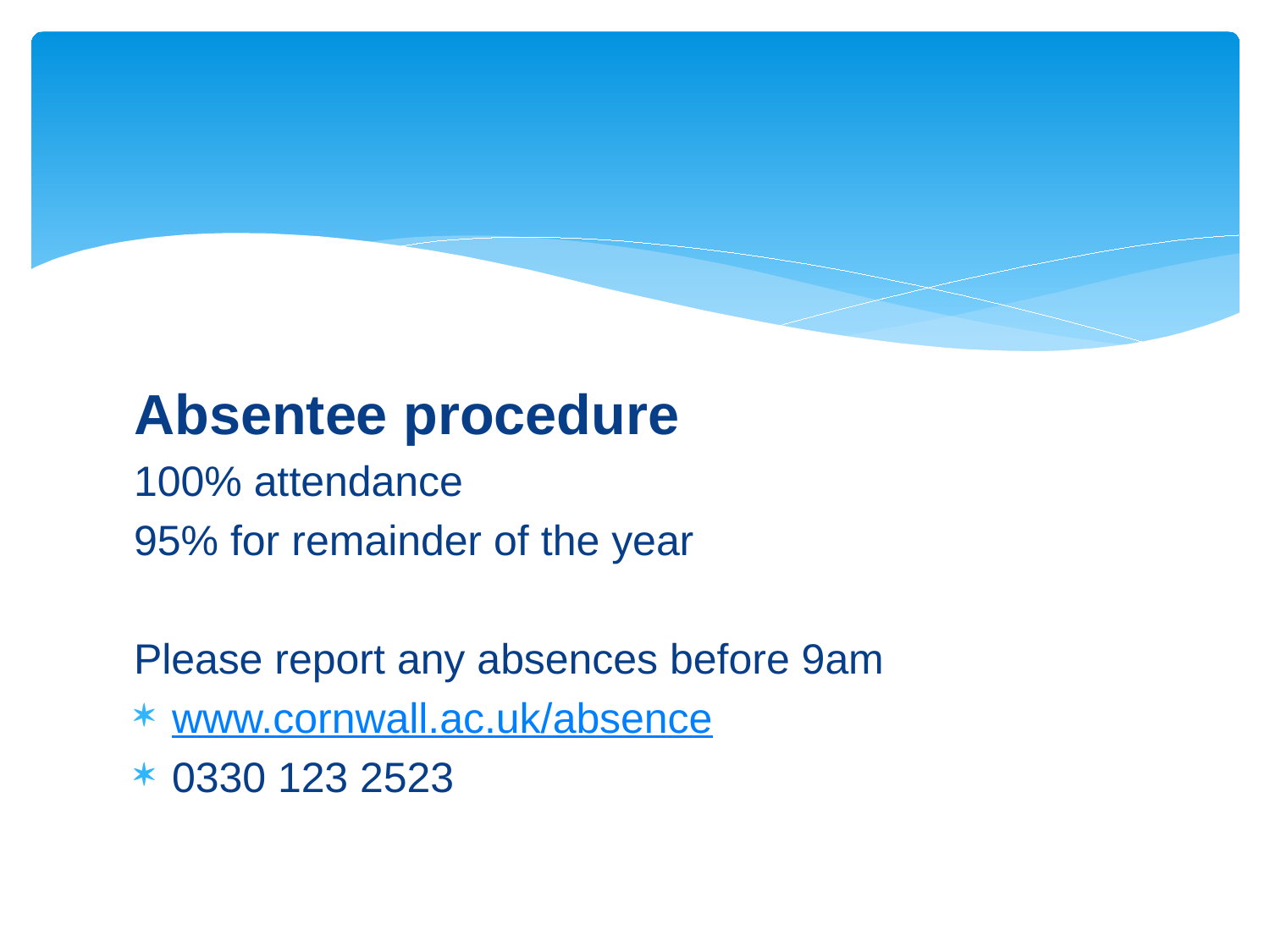

#
Absentee procedure
100% attendance
95% for remainder of the year

Please report any absences before 9am
www.cornwall.ac.uk/absence
0330 123 2523